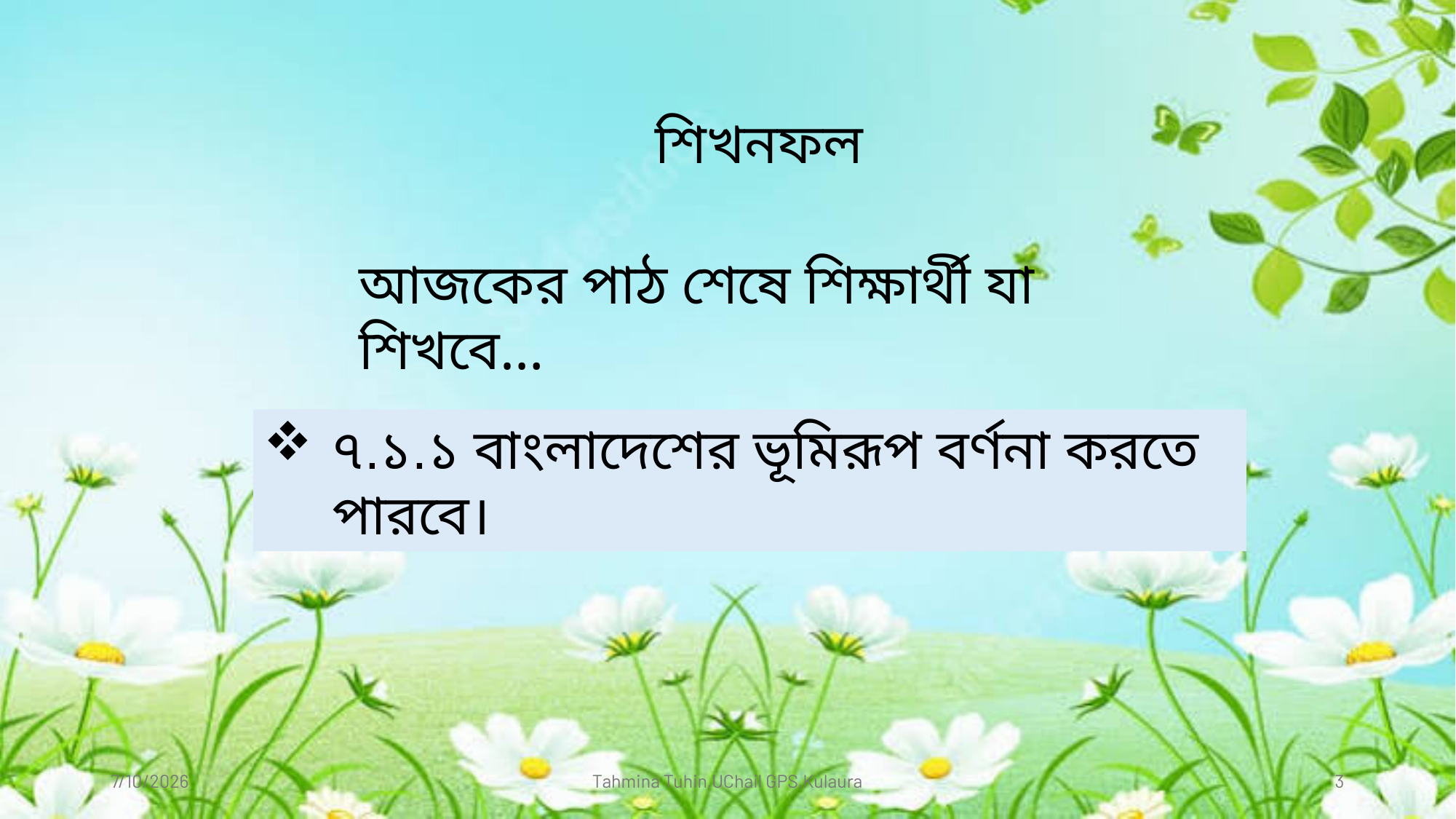

শিখনফল
আজকের পাঠ শেষে শিক্ষার্থী যা শিখবে…
৭.১.১ বাংলাদেশের ভূমিরূপ বর্ণনা করতে পারবে।
7/10/2026
Tahmina Tuhin,UChail GPS,Kulaura
3